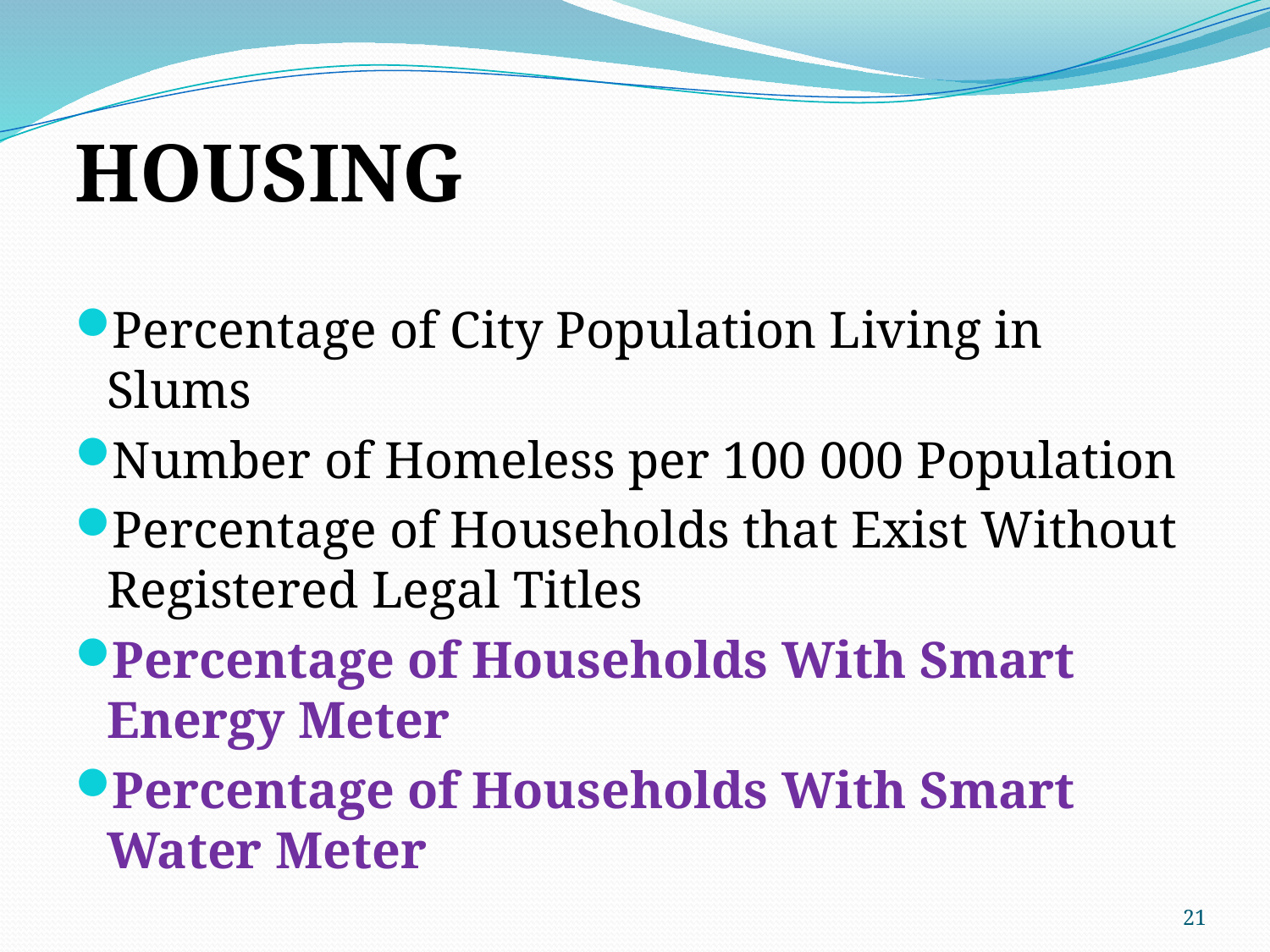

HOUSING

Percentage of City Population Living in Slums
Number of Homeless per 100 000 Population
Percentage of Households that Exist Without Registered Legal Titles
Percentage of Households With Smart Energy Meter
Percentage of Households With Smart Water Meter

21